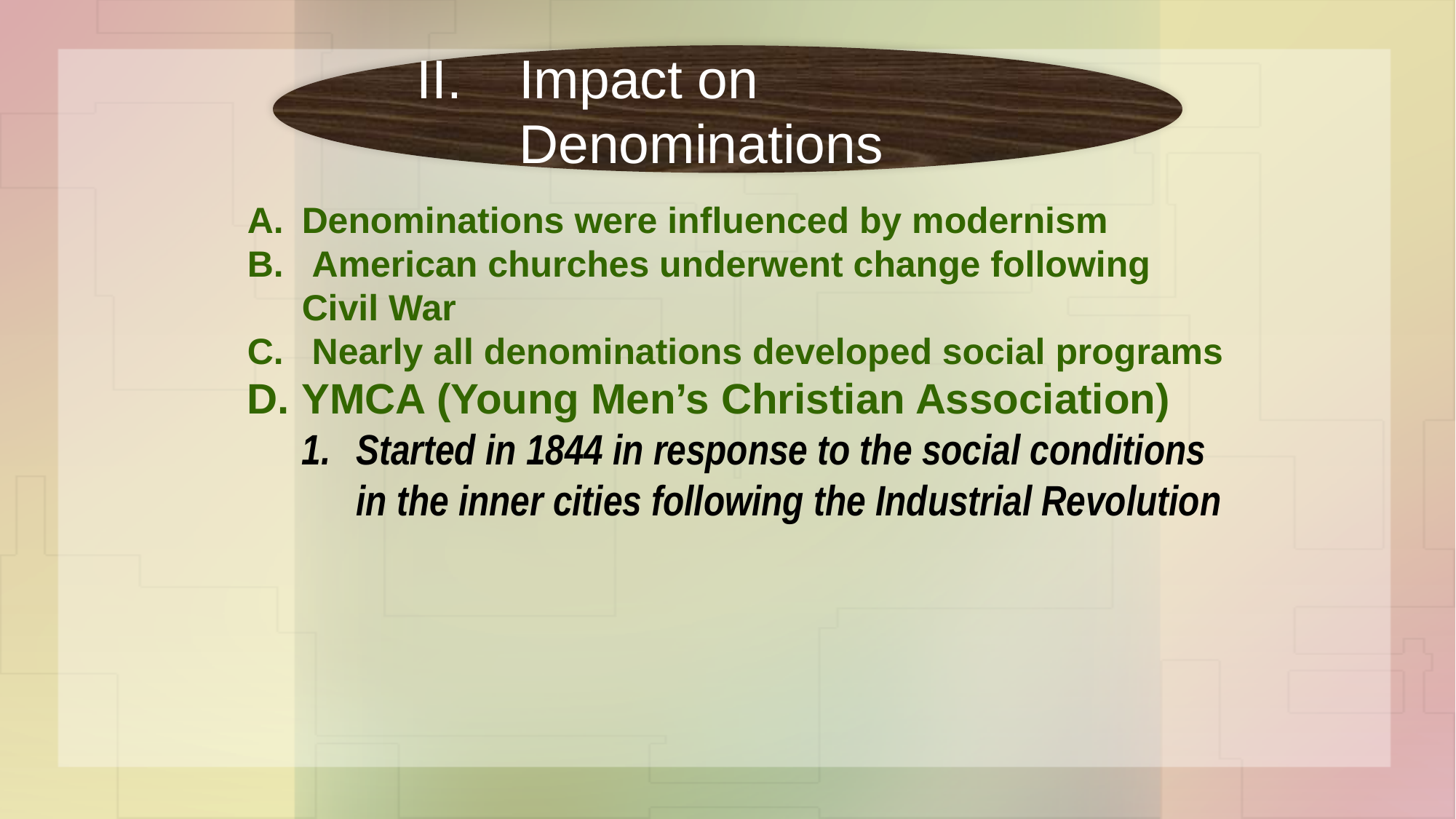

Impact on Denominations
Denominations were influenced by modernism
 American churches underwent change following Civil War
 Nearly all denominations developed social programs
YMCA (Young Men’s Christian Association)
Started in 1844 in response to the social conditions in the inner cities following the Industrial Revolution